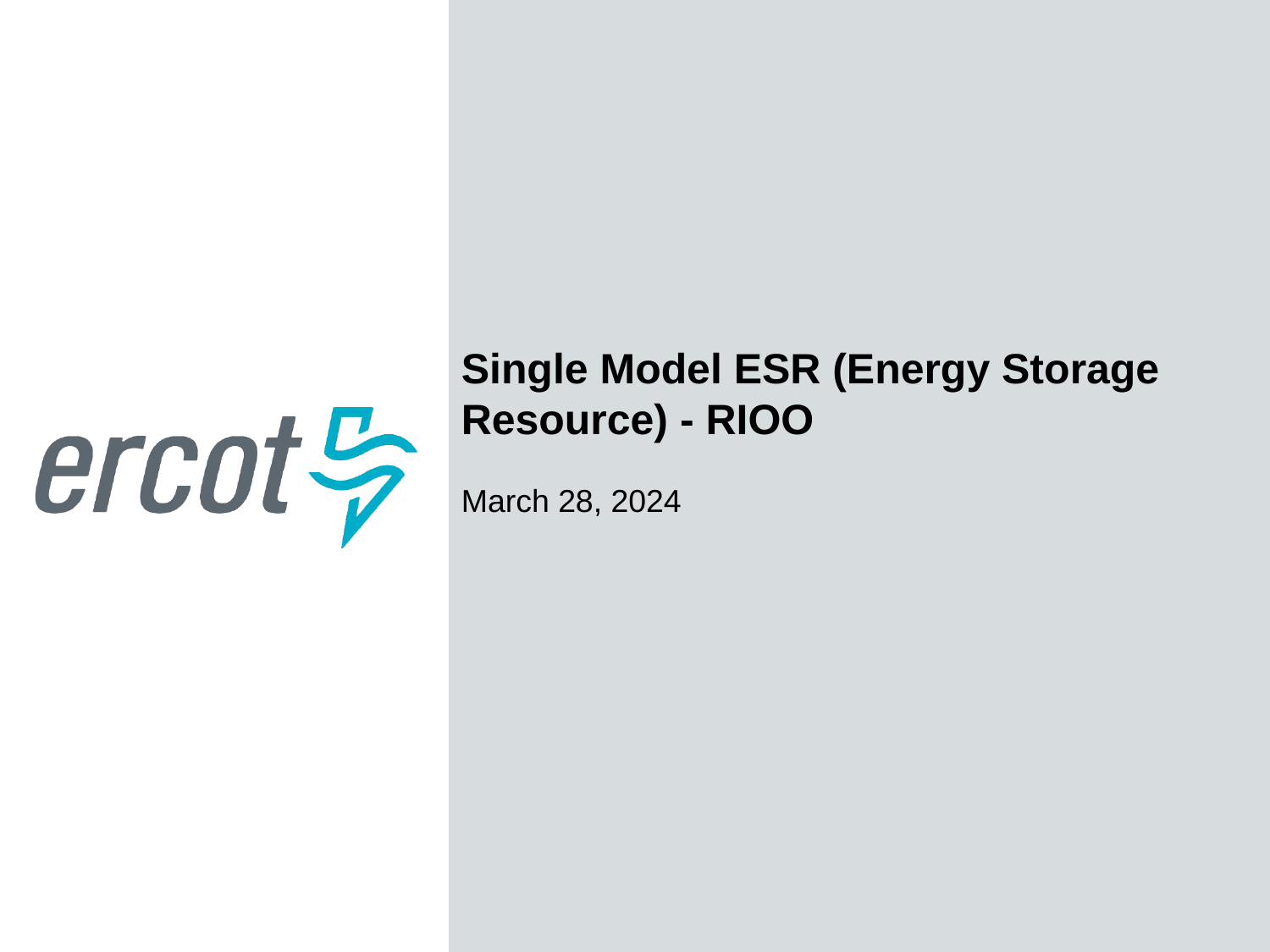

Single Model ESR (Energy Storage Resource) - RIOO

March 28, 2024